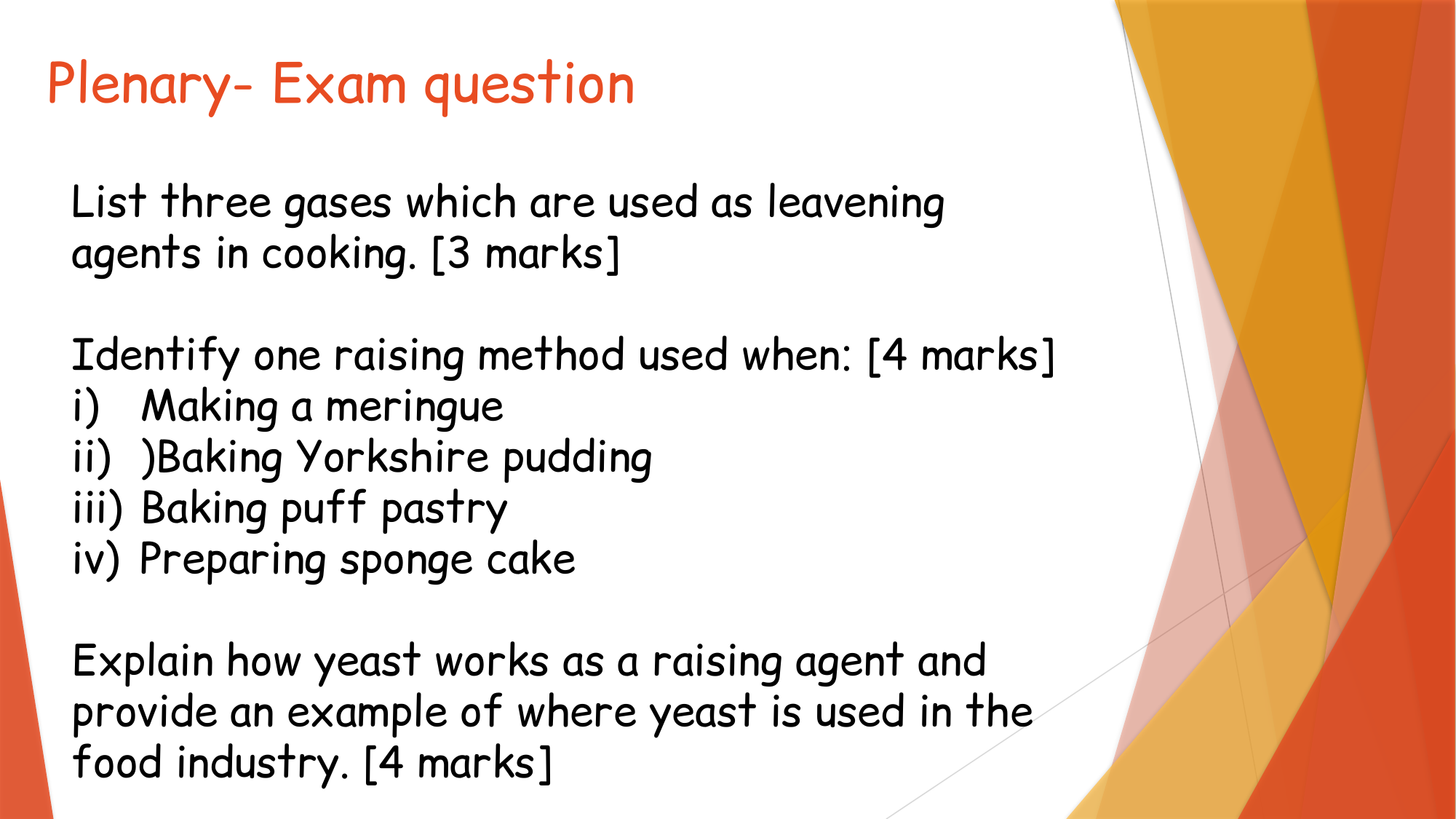

# Plenary- Exam question
List three gases which are used as leavening agents in cooking. [3 marks]

Identify one raising method used when: [4 marks]
Making a meringue
)Baking Yorkshire pudding
Baking puff pastry
Preparing sponge cake

Explain how yeast works as a raising agent and provide an example of where yeast is used in the food industry. [4 marks]